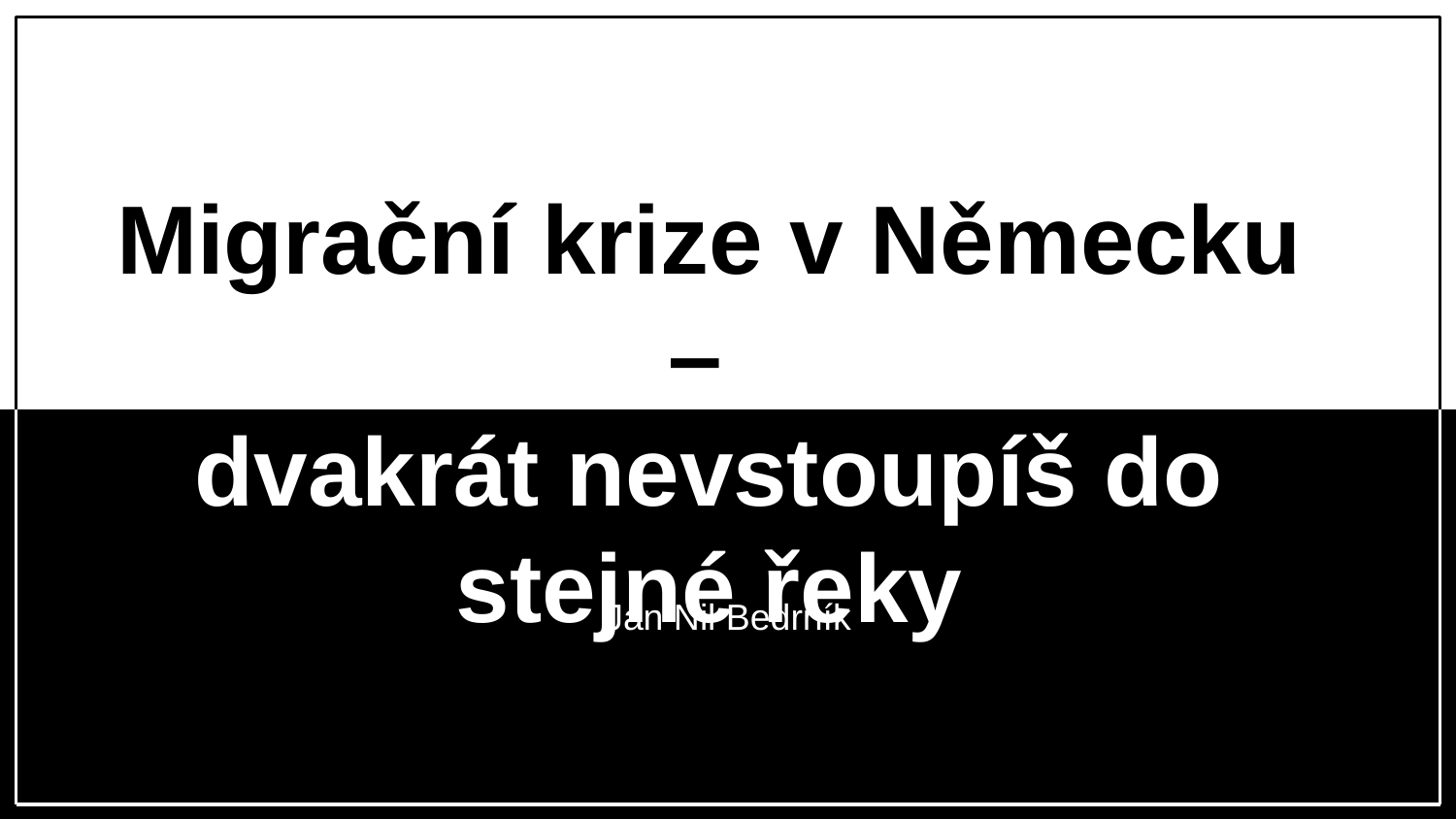

# Migrační krize v Německu – dvakrát nevstoupíš do stejné řeky
Jan Nil Bedrník